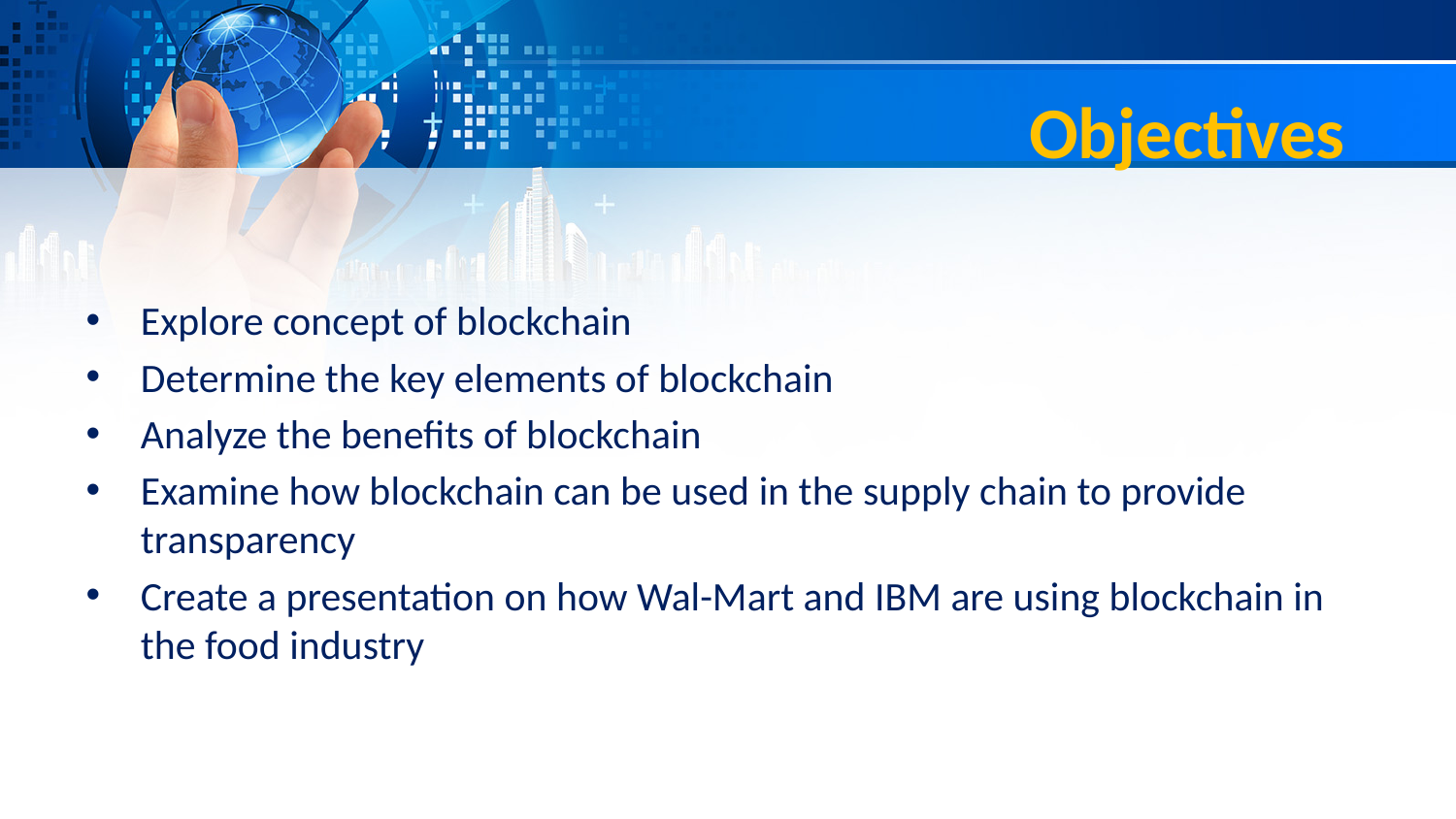

# Objectives
Explore concept of blockchain
Determine the key elements of blockchain
Analyze the benefits of blockchain
Examine how blockchain can be used in the supply chain to provide transparency
Create a presentation on how Wal-Mart and IBM are using blockchain in the food industry